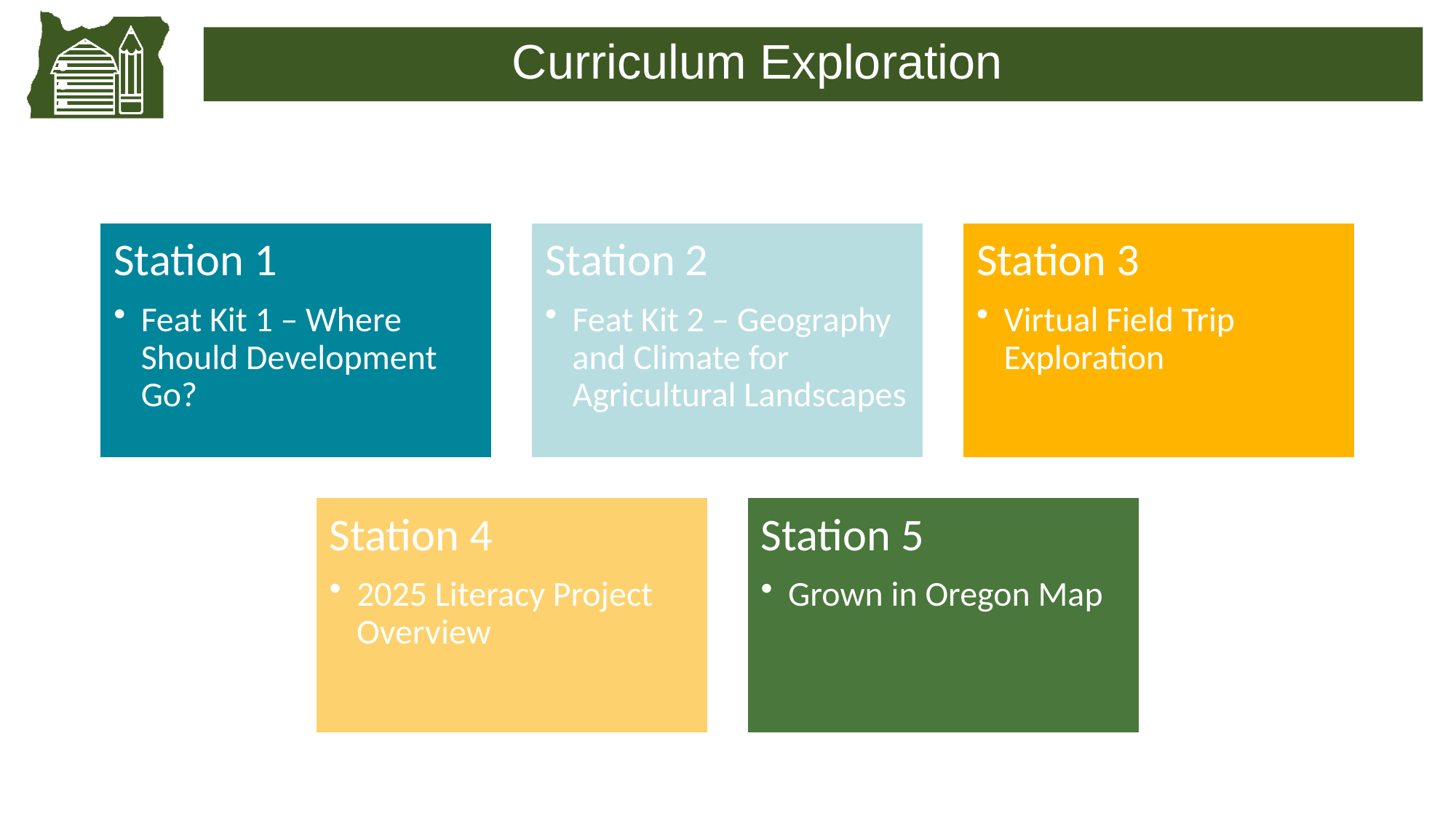

Curriculum Exploration
Station 1
Feat Kit 1 – Where Should Development Go?
Station 2
Feat Kit 2 – Geography and Climate for Agricultural Landscapes
Station 3
Virtual Field Trip Exploration
Station 4
2025 Literacy Project Overview
Station 5
Grown in Oregon Map